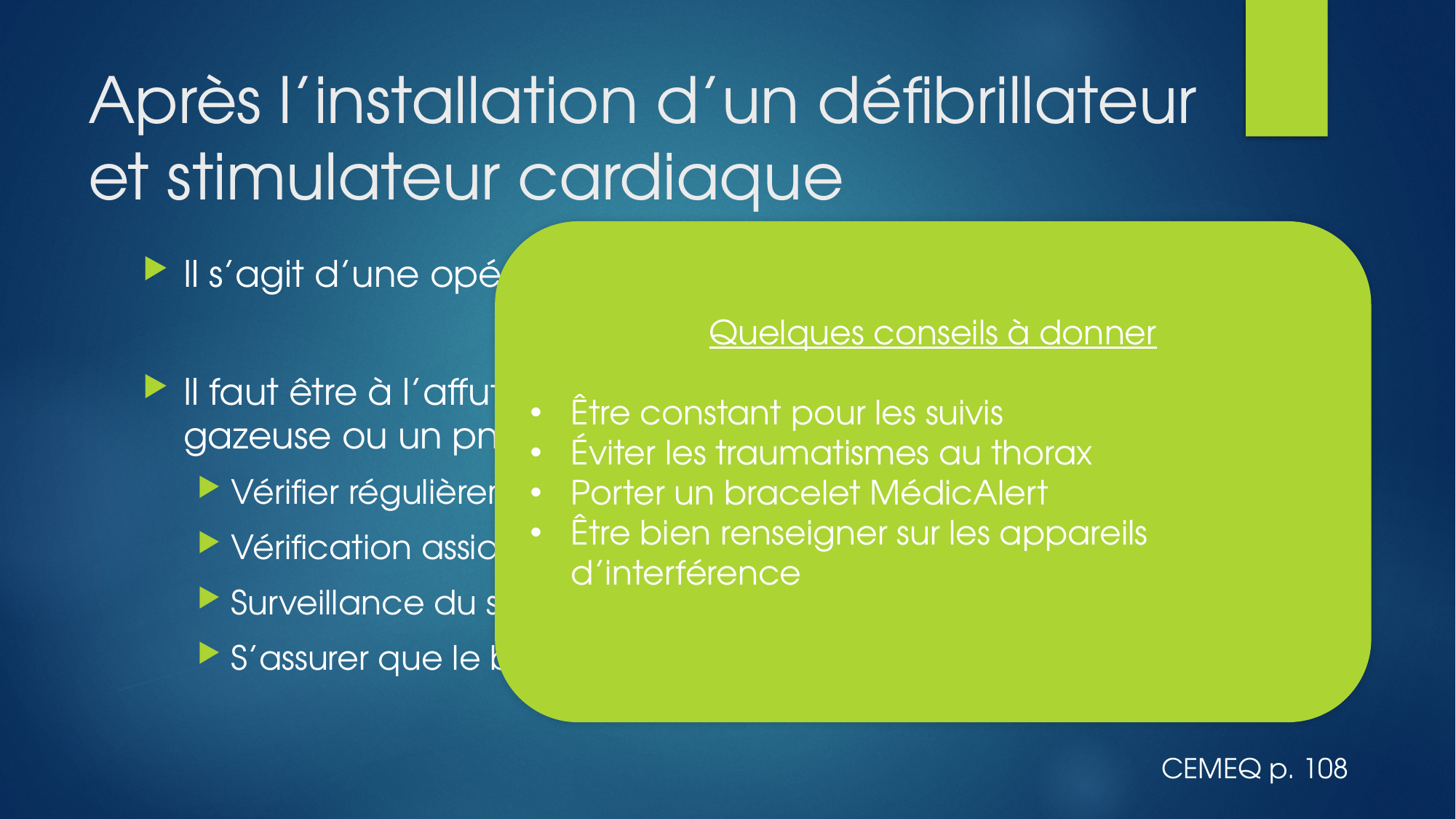

# Après l’installation d’un défibrillateur et stimulateur cardiaque
Quelques conseils à donner

Être constant pour les suivis
Éviter les traumatismes au thorax
Porter un bracelet MédicAlert
Être bien renseigner sur les appareils d’interférence

Il s’agit d’une opération comportant plusieurs risques.

Il faut être à l’affut des complications, comme l’embolie gazeuse ou un pneumothorax
Vérifier régulièrement la respiration
Vérification assidue des signes vitaux
Surveillance du site d’insertion
S’assurer que le bras opéré n’est jamais en hyperextension
CEMEQ p. 108